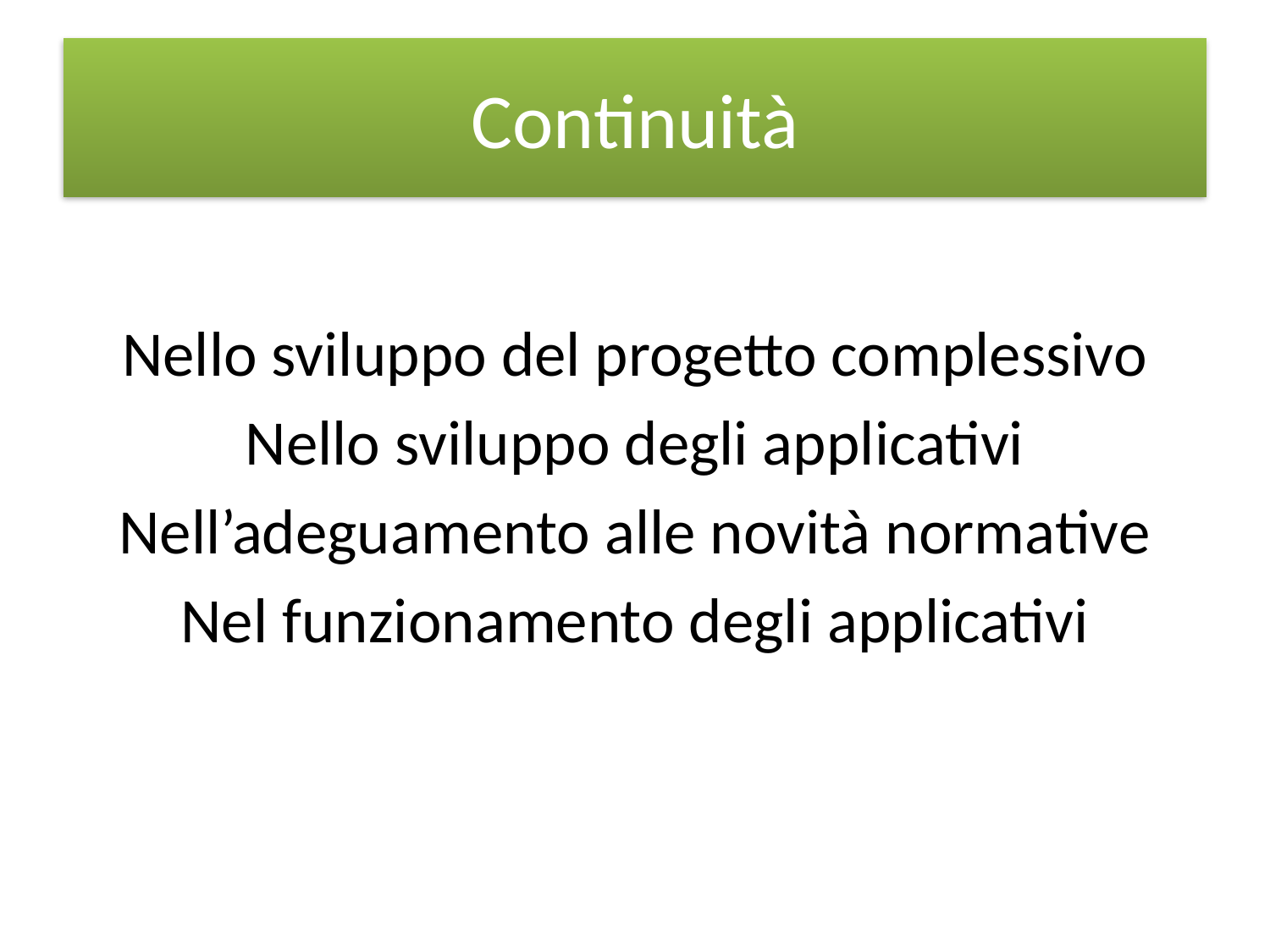

# Continuità
Nello sviluppo del progetto complessivo
Nello sviluppo degli applicativi
Nell’adeguamento alle novità normative
Nel funzionamento degli applicativi